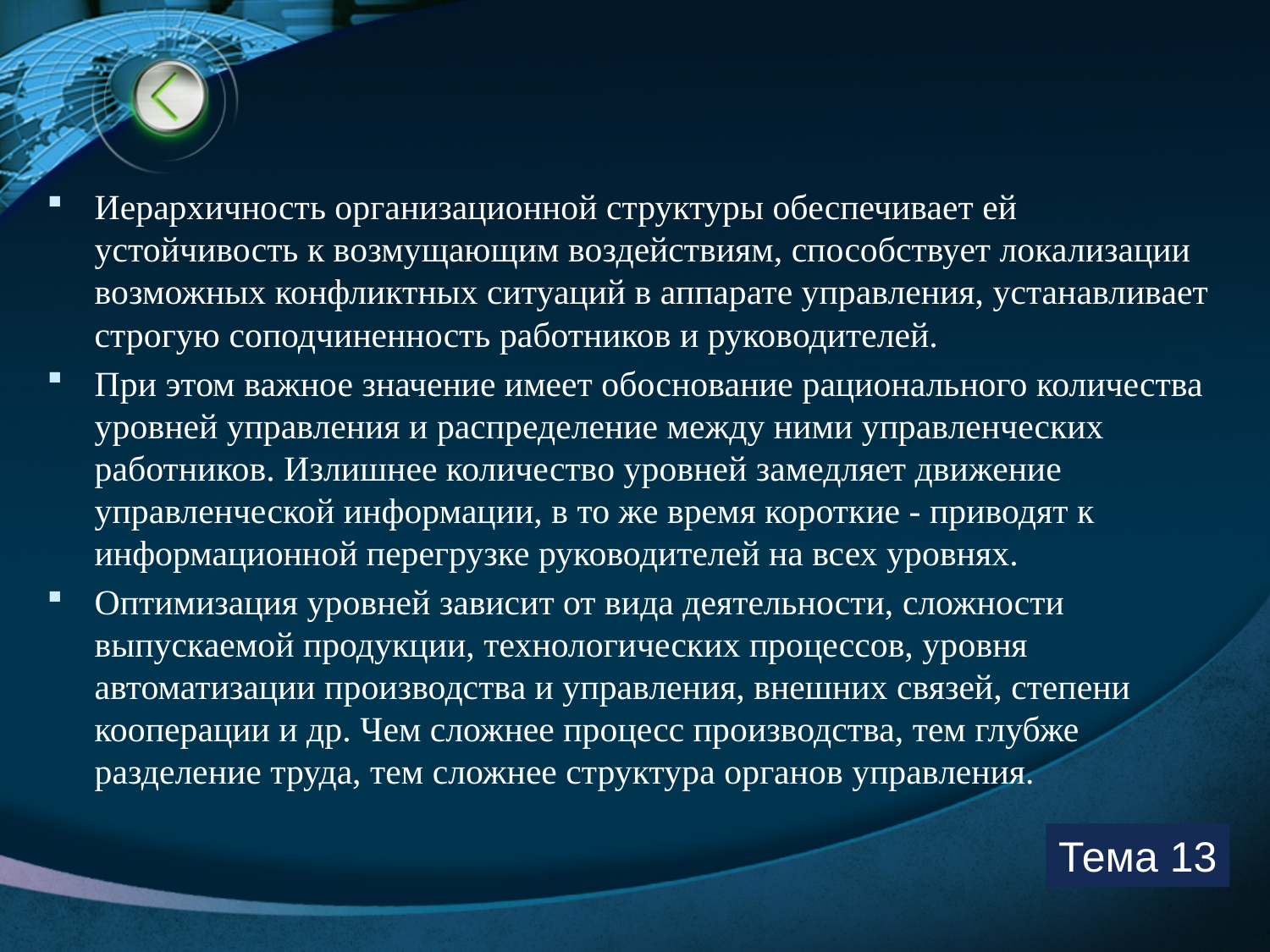

Иерархичность организационной структуры обеспечивает ей устойчивость к возмущающим воздействиям, способствует локализации возможных конфликтных ситуаций в аппарате управления, устанавливает строгую соподчиненность работников и руководителей.
При этом важное значение имеет обоснование рационального количества уровней управления и распределение между ними управленческих работников. Излишнее количество уровней замедляет движение управленческой информации, в то же время короткие - приводят к информационной перегрузке руководителей на всех уровнях.
Оптимизация уровней зависит от вида деятельности, сложности выпускаемой продукции, технологических процессов, уровня автоматизации производства и управления, внешних связей, степени кооперации и др. Чем сложнее процесс производства, тем глубже разделение труда, тем сложнее структура органов управления.
Тема 13